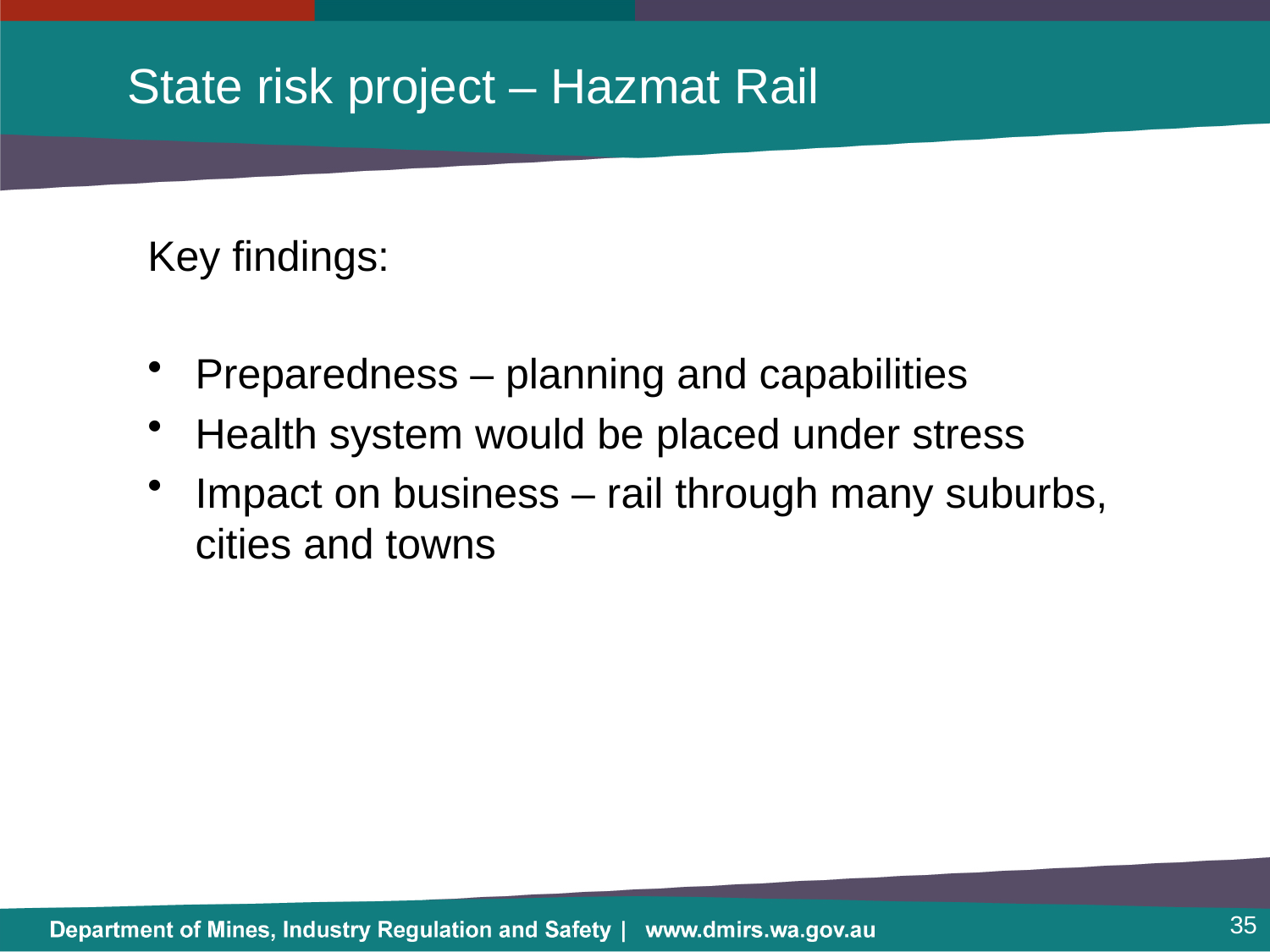

# State risk project – Hazmat Rail
Key findings:

Preparedness – planning and capabilities
Health system would be placed under stress
Impact on business – rail through many suburbs, cities and towns

35